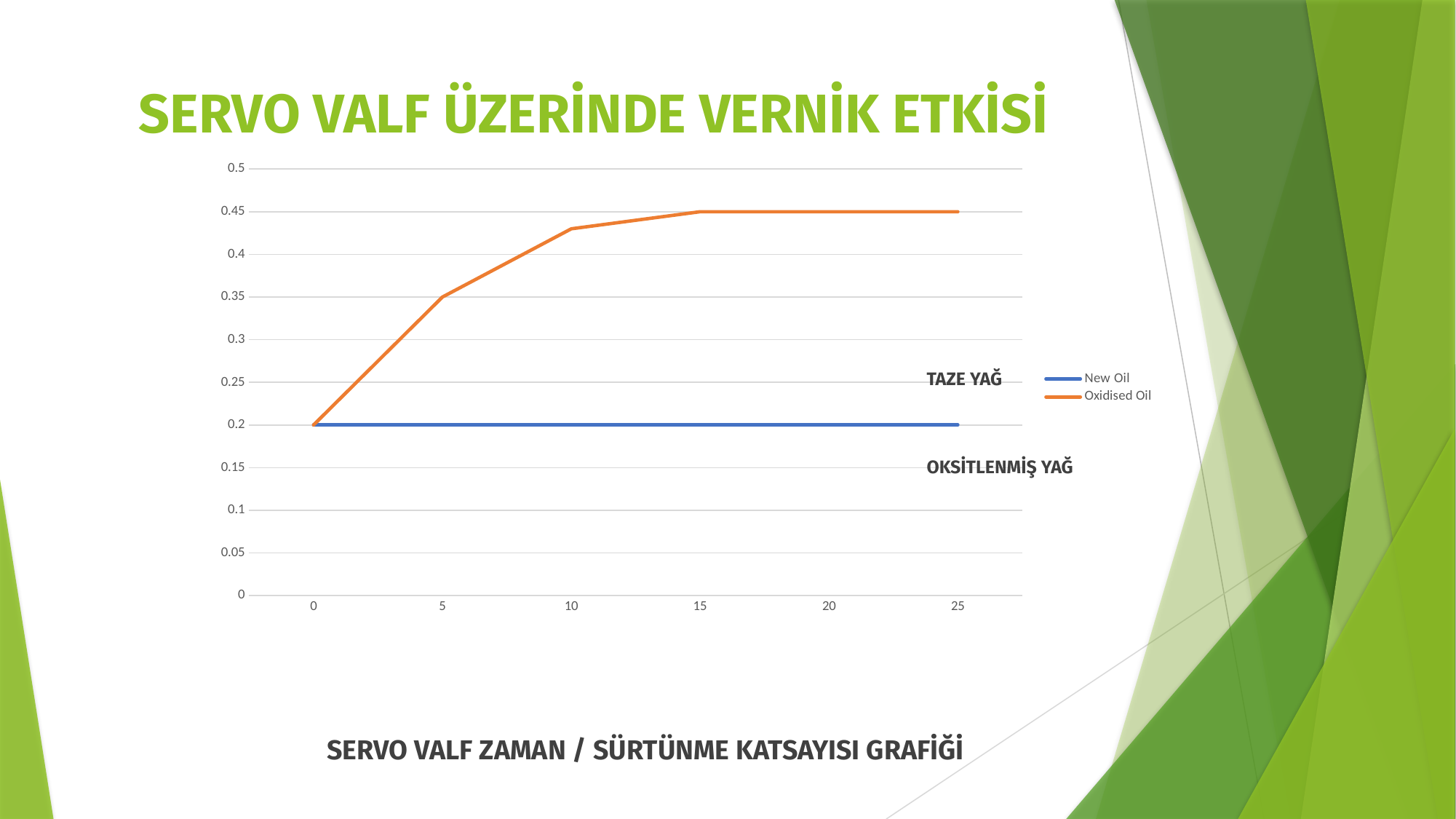

# SERVO VALF ÜZERİNDE VERNİK ETKİSİ

### Chart

| Category | New Oil | Oxidised Oil |
|---|---|---|
| 0 | 0.2 | 0.2 |
| 5 | 0.2 | 0.35 |
| 10 | 0.2 | 0.43 |
| 15 | 0.2 | 0.45 |
| 20 | 0.2 | 0.45 |
| 25 | 0.2 | 0.45 |

											   TAZE YAĞ

											   OKSİTLENMİŞ YAĞ

SERVO VALF ZAMAN / SÜRTÜNME KATSAYISI GRAFİĞİ